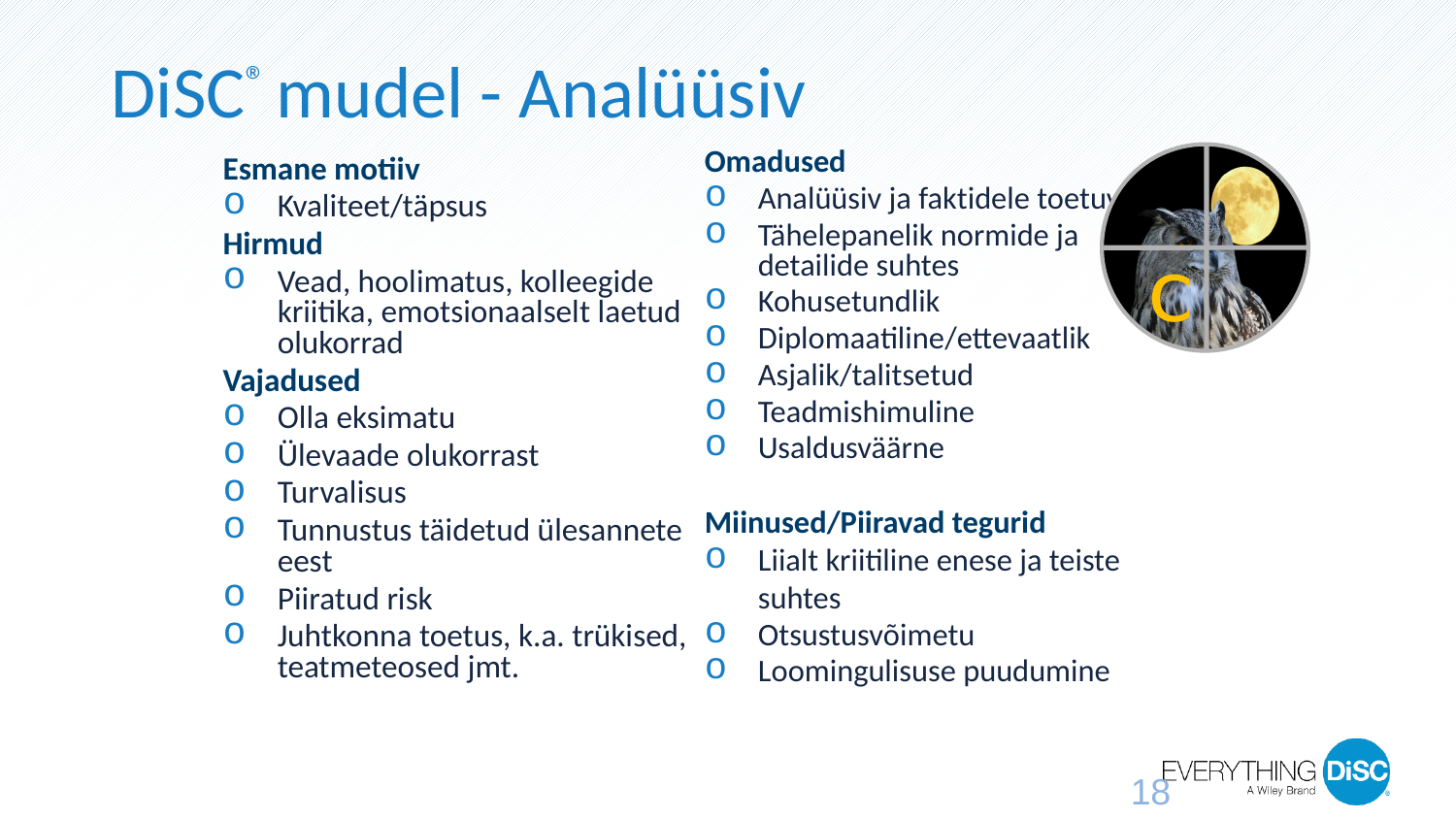

DiSC® mudel - Analüüsiv
Omadused
Analüüsiv ja faktidele toetuv
Tähelepanelik normide ja detailide suhtes
Kohusetundlik
Diplomaatiline/ettevaatlik
Asjalik/talitsetud
Teadmishimuline
Usaldusväärne

Miinused/Piiravad tegurid
Liialt kriitiline enese ja teiste suhtes
Otsustusvõimetu
Loomingulisuse puudumine

C
Esmane motiiv
Kvaliteet/täpsus
Hirmud
Vead, hoolimatus, kolleegide kriitika, emotsionaalselt laetud olukorrad
Vajadused
Olla eksimatu
Ülevaade olukorrast
Turvalisus
Tunnustus täidetud ülesannete eest
Piiratud risk
Juhtkonna toetus, k.a. trükised, teatmeteosed jmt.
18